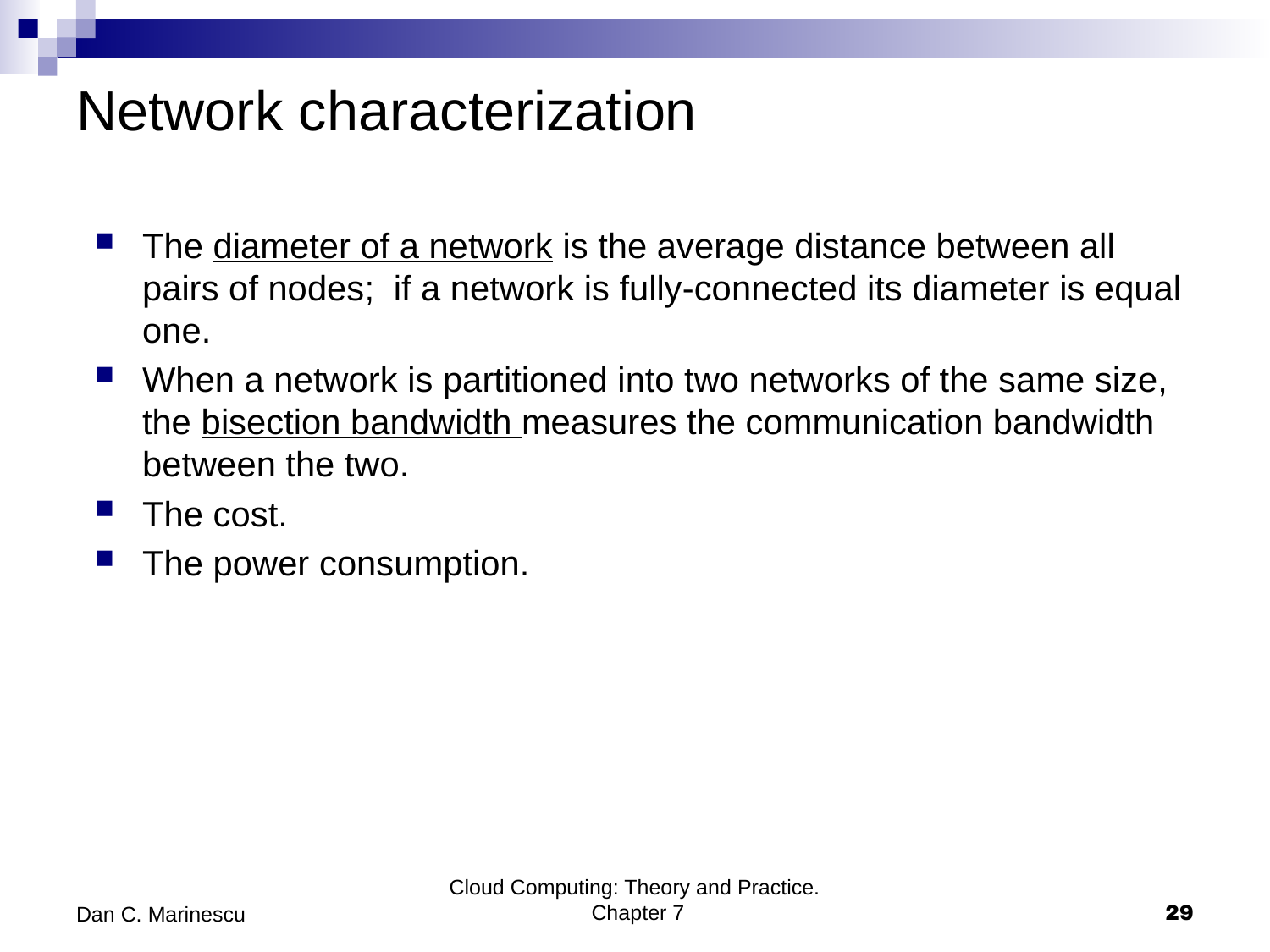

# Network characterization
The diameter of a network is the average distance between all pairs of nodes;  if a network is fully-connected its diameter is equal one.
When a network is partitioned into two networks of the same size, the bisection bandwidth measures the communication bandwidth between the two.
The cost.
The power consumption.
Dan C. Marinescu
Cloud Computing: Theory and Practice.  Chapter 7
29